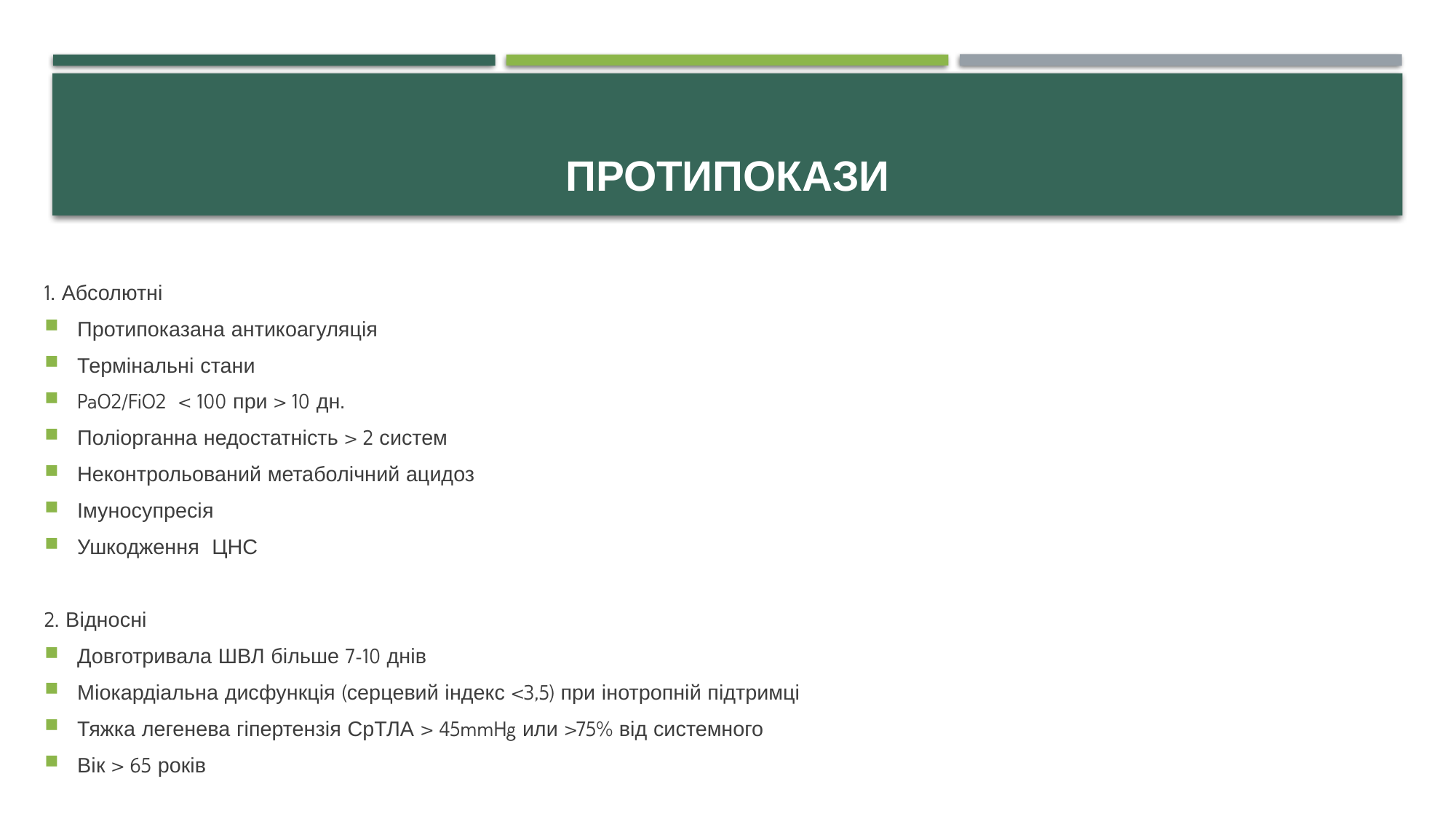

# Протипокази
1. Абсолютні
Протипоказана антикоагуляція
Термінальні стани
PaO2/FiO2  < 100 при > 10 дн.
Поліорганна недостатність > 2 систем
Неконтрольований метаболічний ацидоз
Імуносупресія
Ушкодження  ЦНС

2. Відносні
Довготривала ШВЛ більше 7-10 днів
Міокардіальна дисфункція (серцевий індекс <3,5) при інотропній підтримці
Тяжка легенева гіпертензія СрТЛА > 45mmHg или >75% від системного
Вік > 65 років